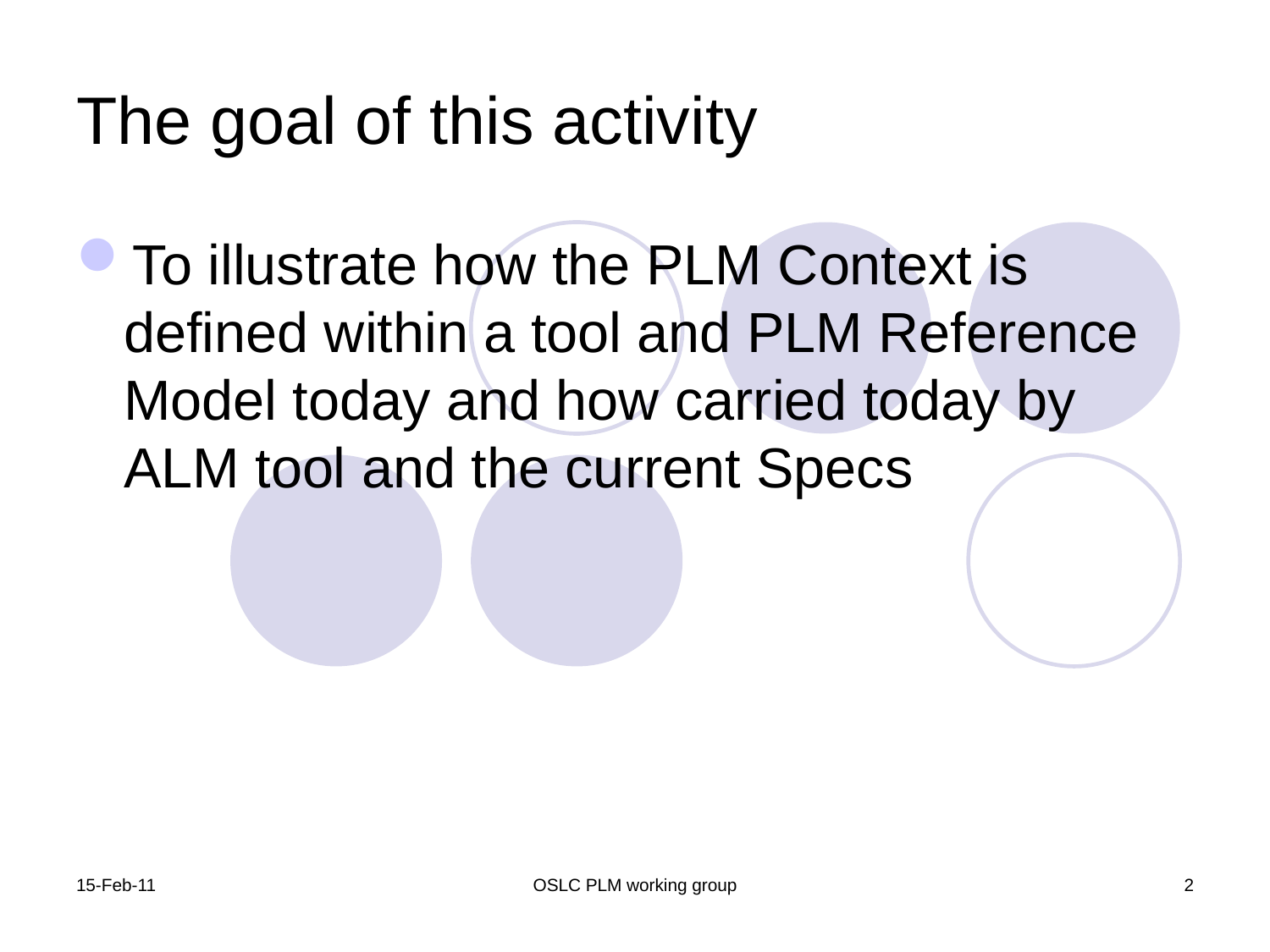

The goal of this activity
To illustrate how the PLM Context is defined within a tool and PLM Reference Model today and how carried today by ALM tool and the current Specs
15-Feb-11
OSLC PLM working group
2